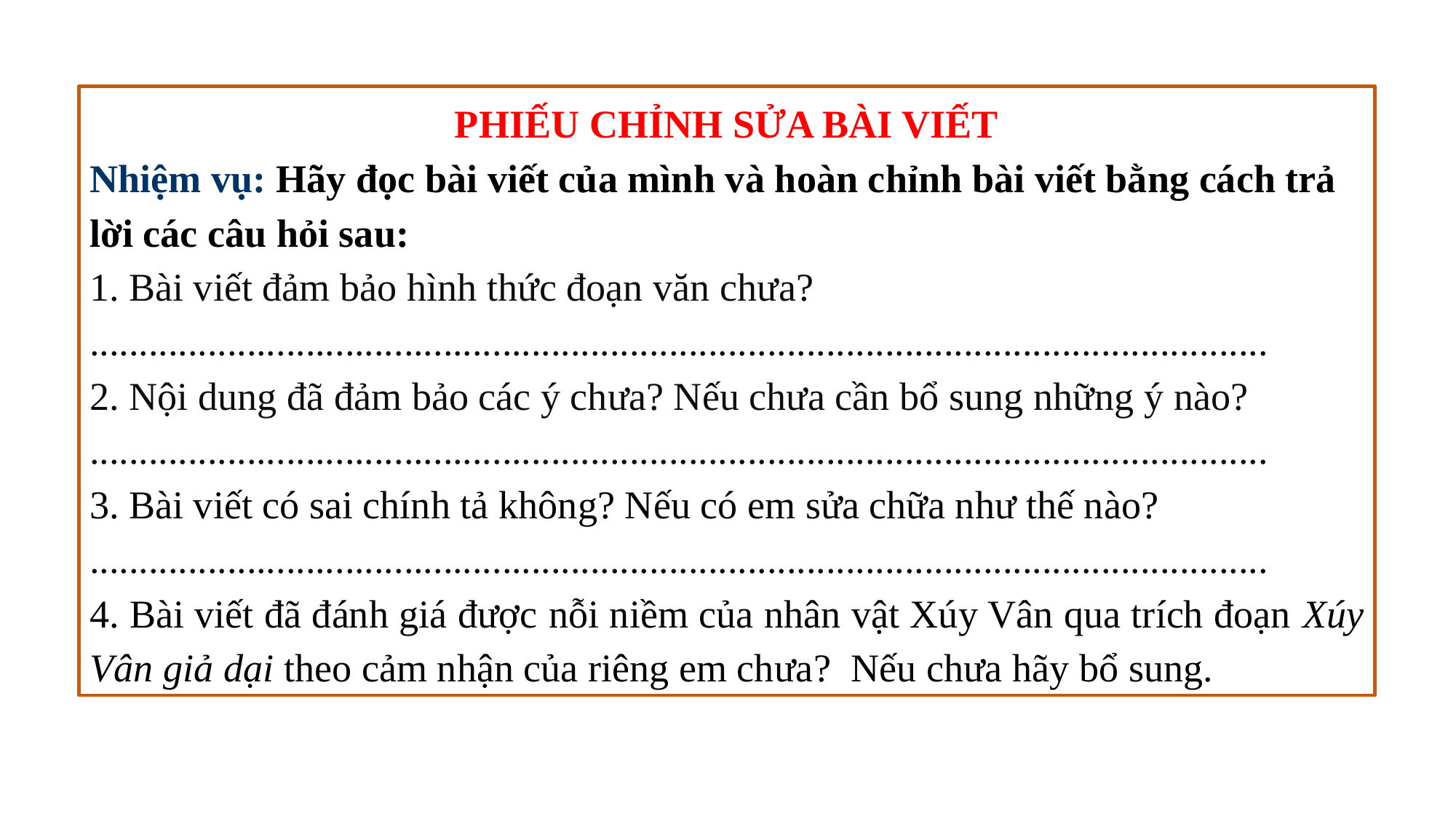

PHIẾU CHỈNH SỬA BÀI VIẾT
Nhiệm vụ: Hãy đọc bài viết của mình và hoàn chỉnh bài viết bằng cách trả lời các câu hỏi sau:
1. Bài viết đảm bảo hình thức đoạn văn chưa?
........................................................................................................................
2. Nội dung đã đảm bảo các ý chưa? Nếu chưa cần bổ sung những ý nào?
........................................................................................................................
3. Bài viết có sai chính tả không? Nếu có em sửa chữa như thế nào?
........................................................................................................................
4. Bài viết đã đánh giá được nỗi niềm của nhân vật Xúy Vân qua trích đoạn Xúy Vân giả dại theo cảm nhận của riêng em chưa?  Nếu chưa hãy bổ sung.